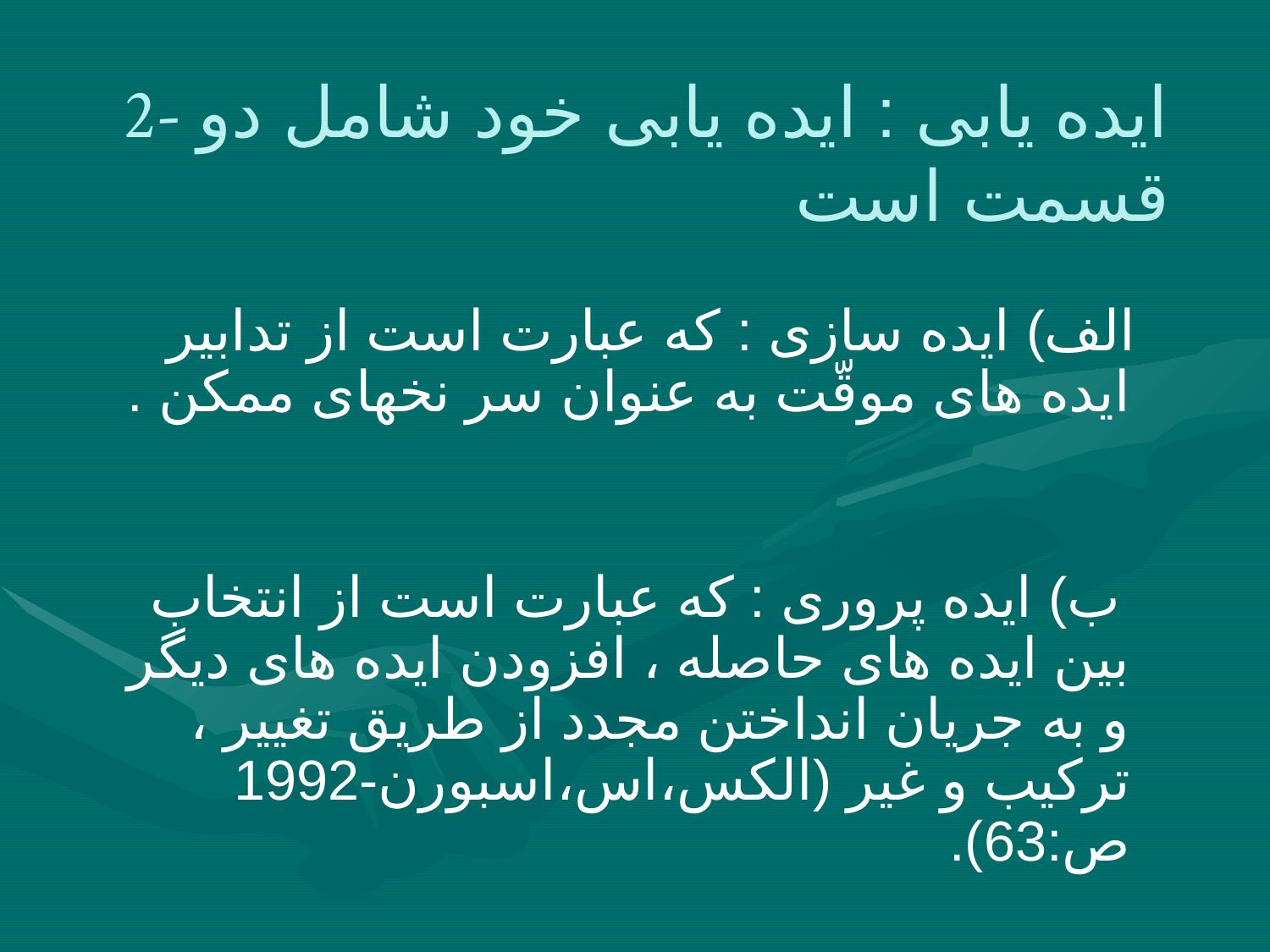

# 2- ایده یابی : ایده یابی خود شامل دو قسمت است
     الف) ایده سازی : که عبارت است از تدابیر ایده های موقّت به عنوان سر نخهای ممکن .

      ب) ایده پروری : که عبارت است از انتخاب بین ایده های حاصله ، افزودن ایده های دیگر و به جریان انداختن مجدد از طریق تغییر ، ترکیب و غیر (الکس،اس،اسبورن-1992 ص:63).